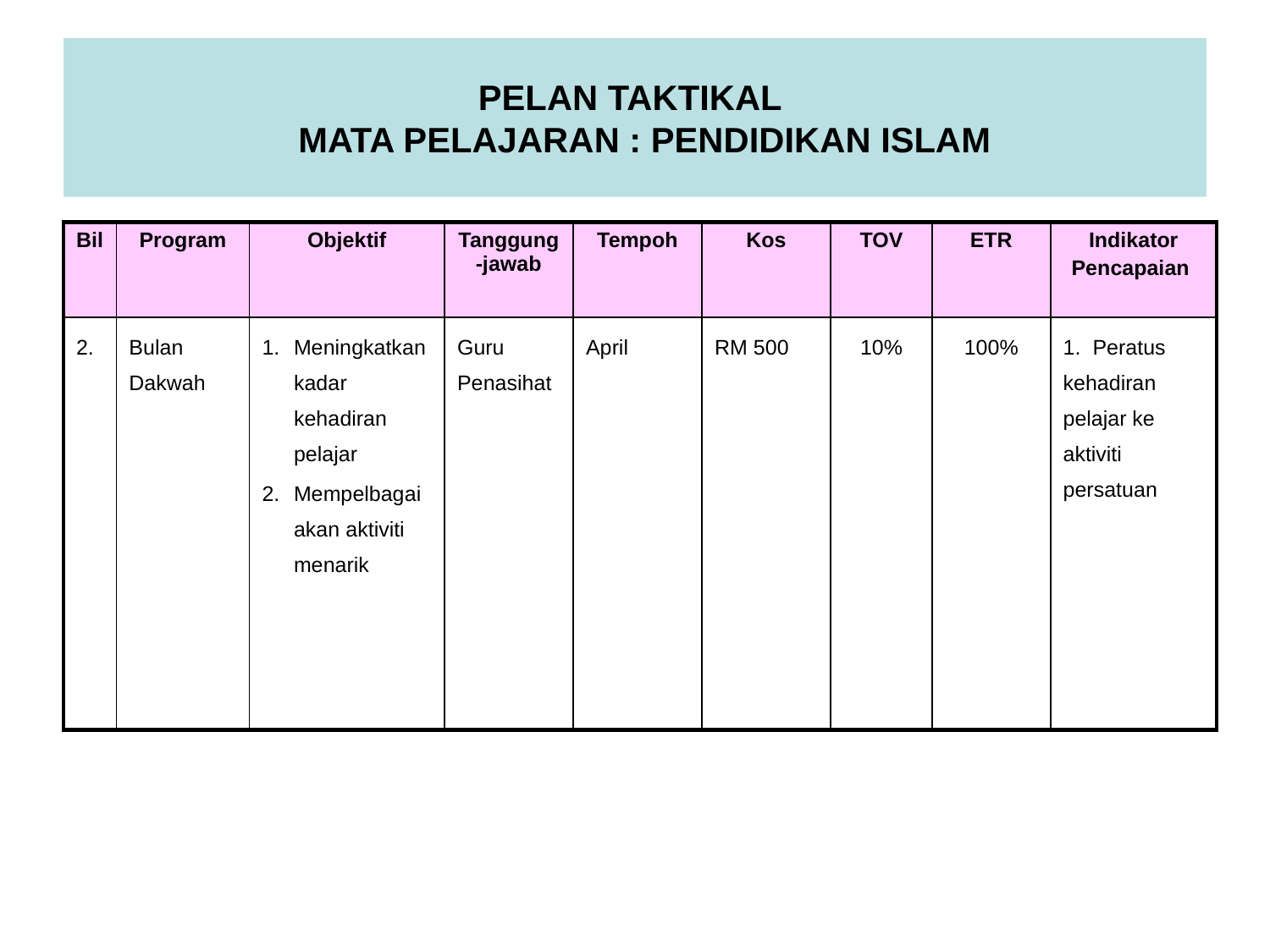

# PELAN TAKTIKAL MATA PELAJARAN : PENDIDIKAN ISLAM
| Bil | Program | Objektif | Tanggung-jawab | Tempoh | Kos | TOV | ETR | Indikator Pencapaian |
| --- | --- | --- | --- | --- | --- | --- | --- | --- |
| 2. | Bulan Dakwah | Meningkatkan kadar kehadiran pelajar Mempelbagaiakan aktiviti menarik | Guru Penasihat | April | RM 500 | 10% | 100% | 1. Peratus kehadiran pelajar ke aktiviti persatuan |